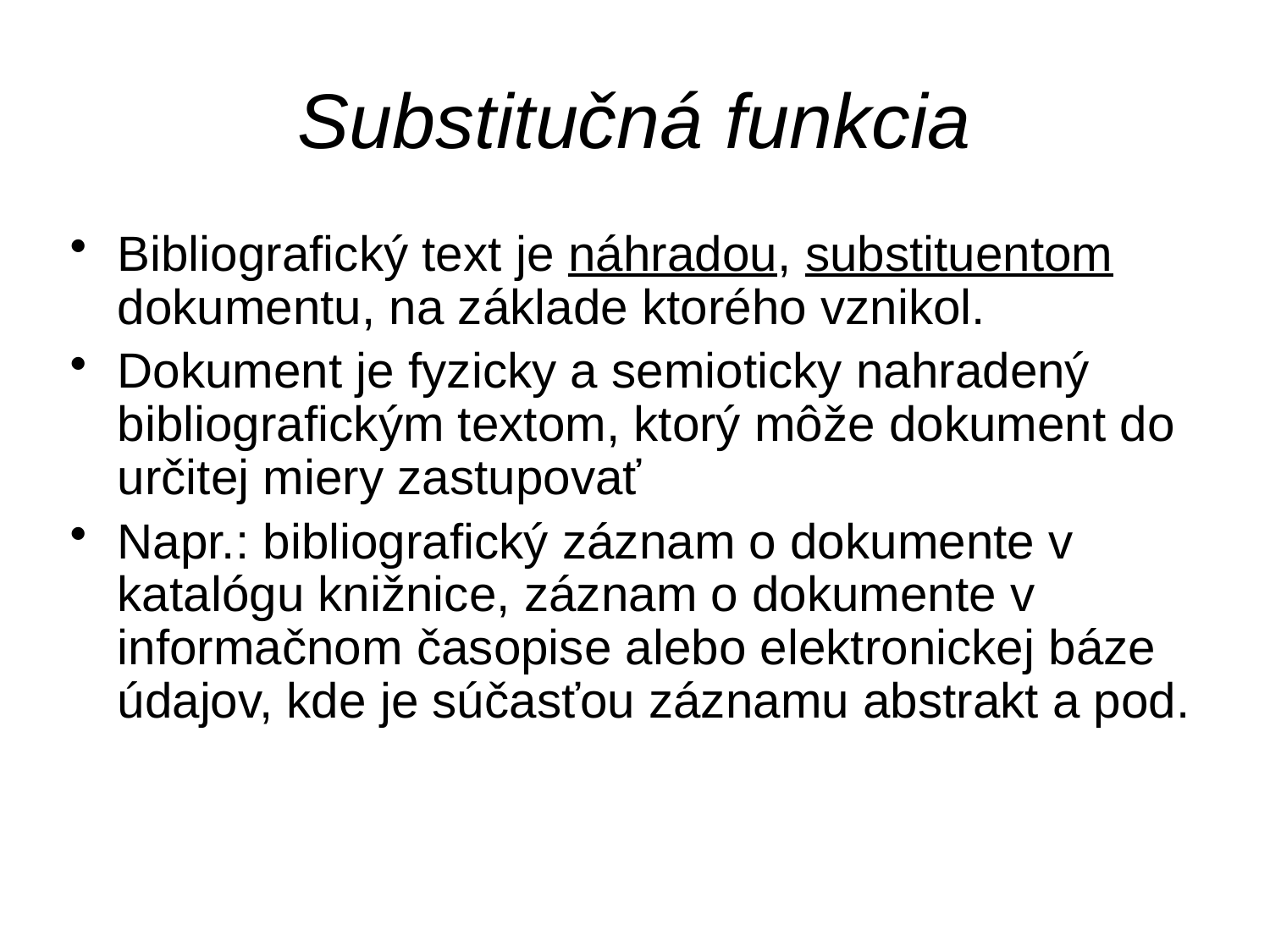

# Substitučná funkcia
Bibliografický text je náhradou, substituentom dokumentu, na základe ktorého vznikol.
Dokument je fyzicky a semioticky nahradený bibliografickým textom, ktorý môže dokument do určitej miery zastupovať
Napr.: bibliografický záznam o dokumente v katalógu knižnice, záznam o dokumente v informačnom časopise alebo elektronickej báze údajov, kde je súčasťou záznamu abstrakt a pod.